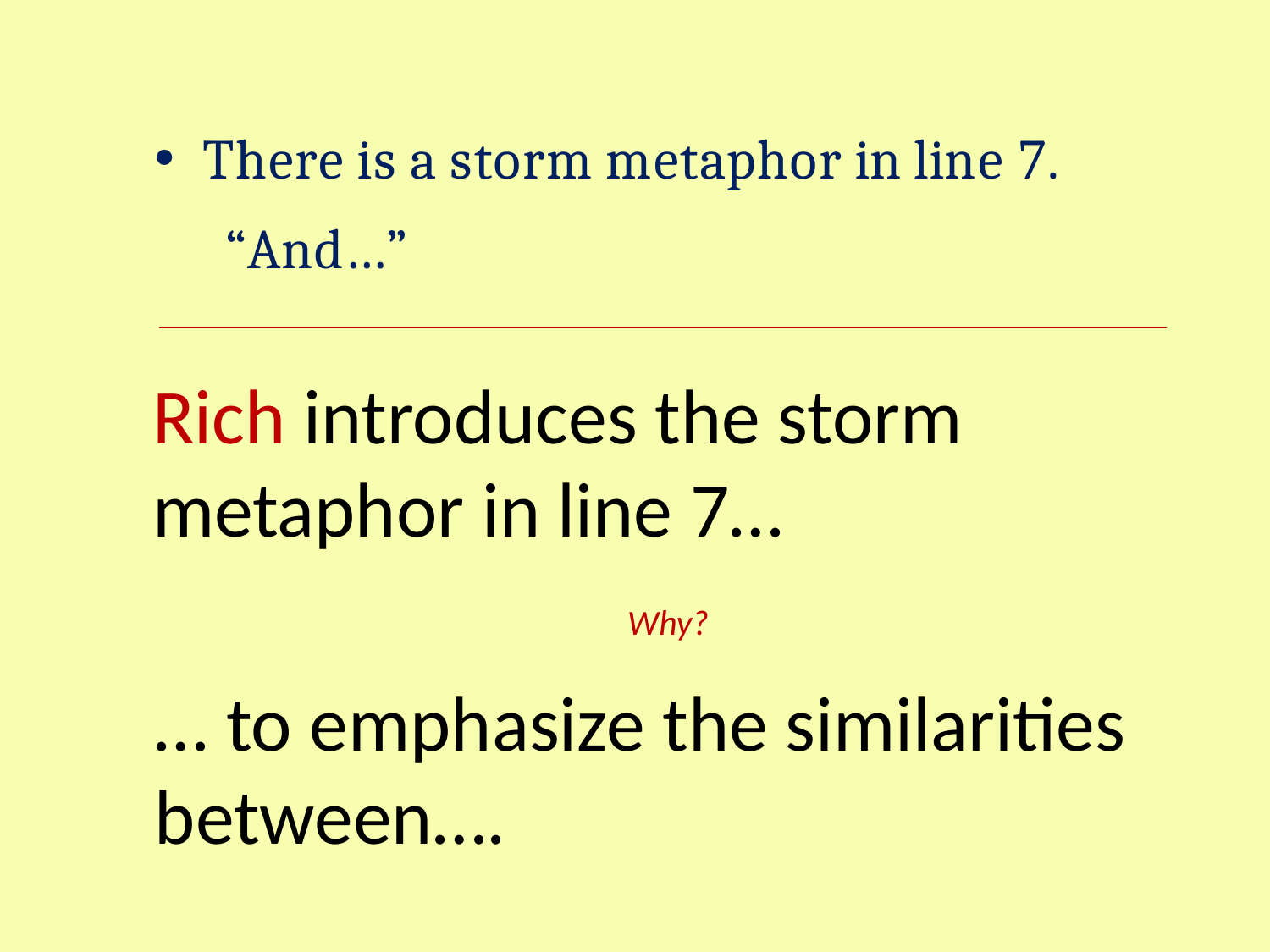

There is a storm metaphor in line 7.
“And…”
Rich introduces the storm metaphor in line 7…
Why?
… to emphasize the similarities between….